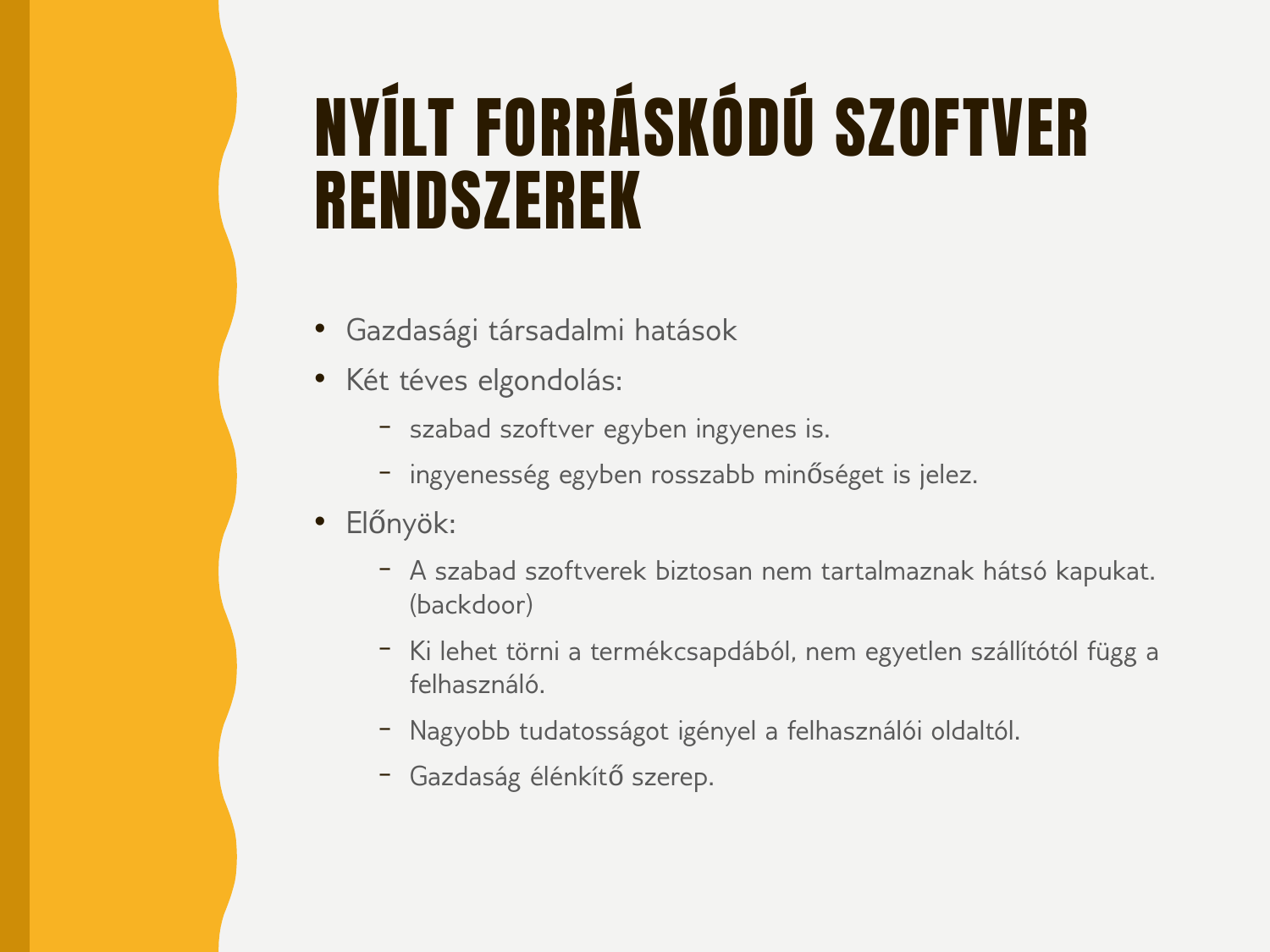

# Nyílt forráskódú szoftver rendszerek
Gazdasági társadalmi hatások
Két téves elgondolás:
szabad szoftver egyben ingyenes is.
ingyenesség egyben rosszabb minőséget is jelez.
Előnyök:
A szabad szoftverek biztosan nem tartalmaznak hátsó kapukat. (backdoor)
Ki lehet törni a termékcsapdából, nem egyetlen szállítótól függ a felhasználó.
Nagyobb tudatosságot igényel a felhasználói oldaltól.
Gazdaság élénkítő szerep.